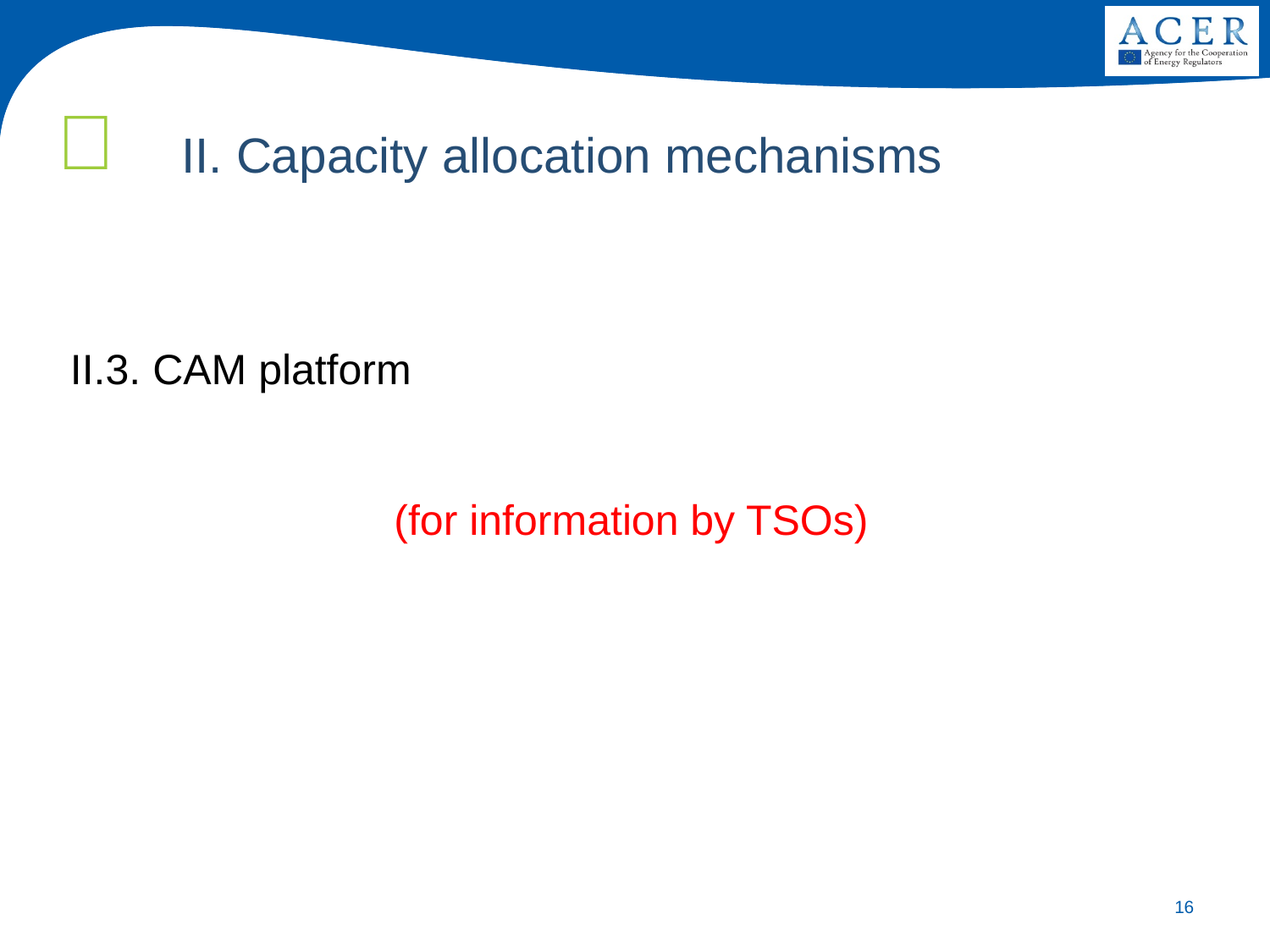

II. Capacity allocation mechanisms
II.3. CAM platform

(for information by TSOs)